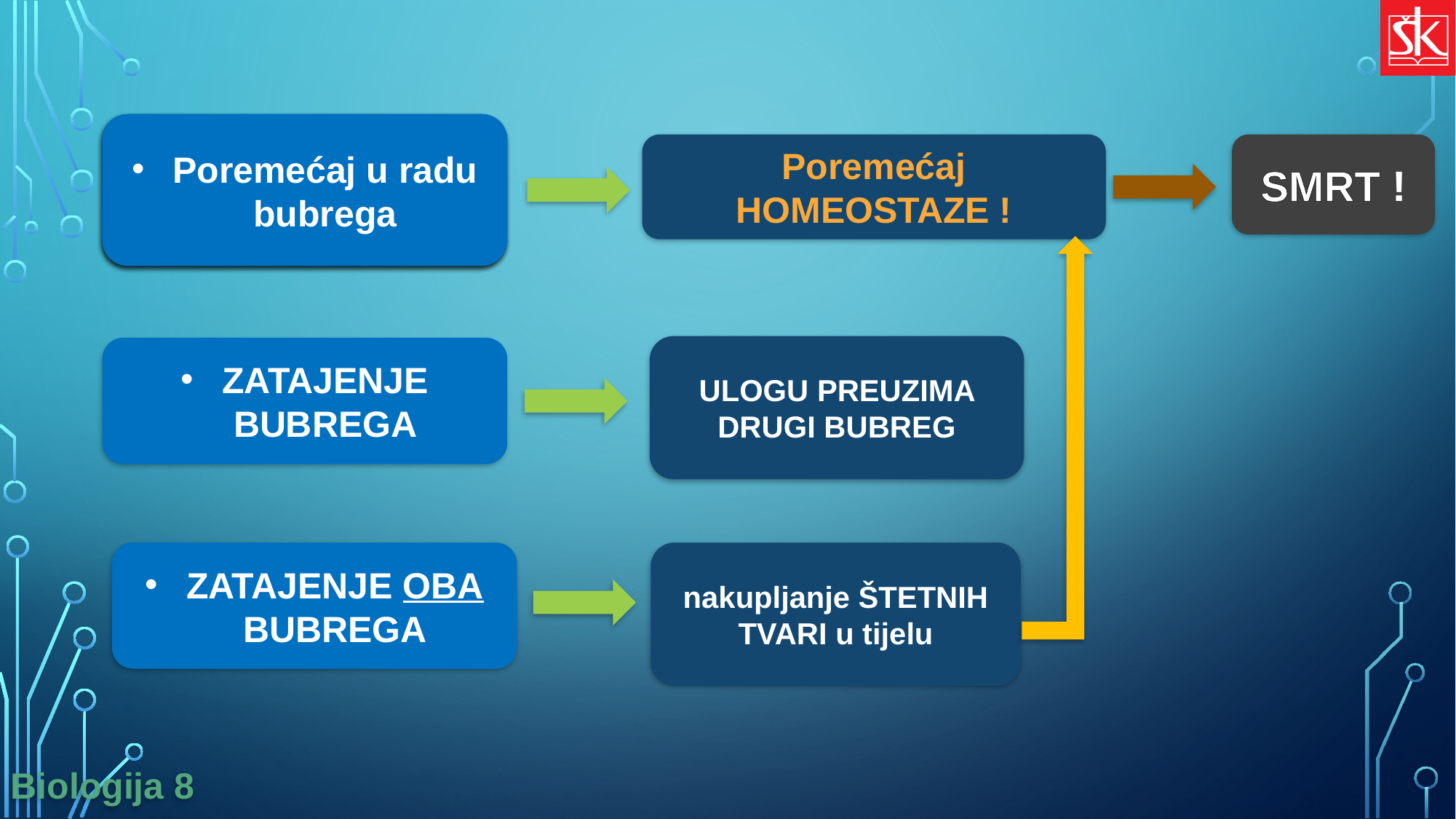

Poremećaj u radu bubrega
Poremećaj u radu bubrega
Poremećaj u radu bubrega
Poremećaj u radu bubrega
Poremećaj HOMEOSTAZE !
SMRT !

ULOGU PREUZIMA DRUGI BUBREG
ZATAJENJE BUBREGA

ZATAJENJE OBA BUBREGA
nakupljanje ŠTETNIH TVARI u tijelu